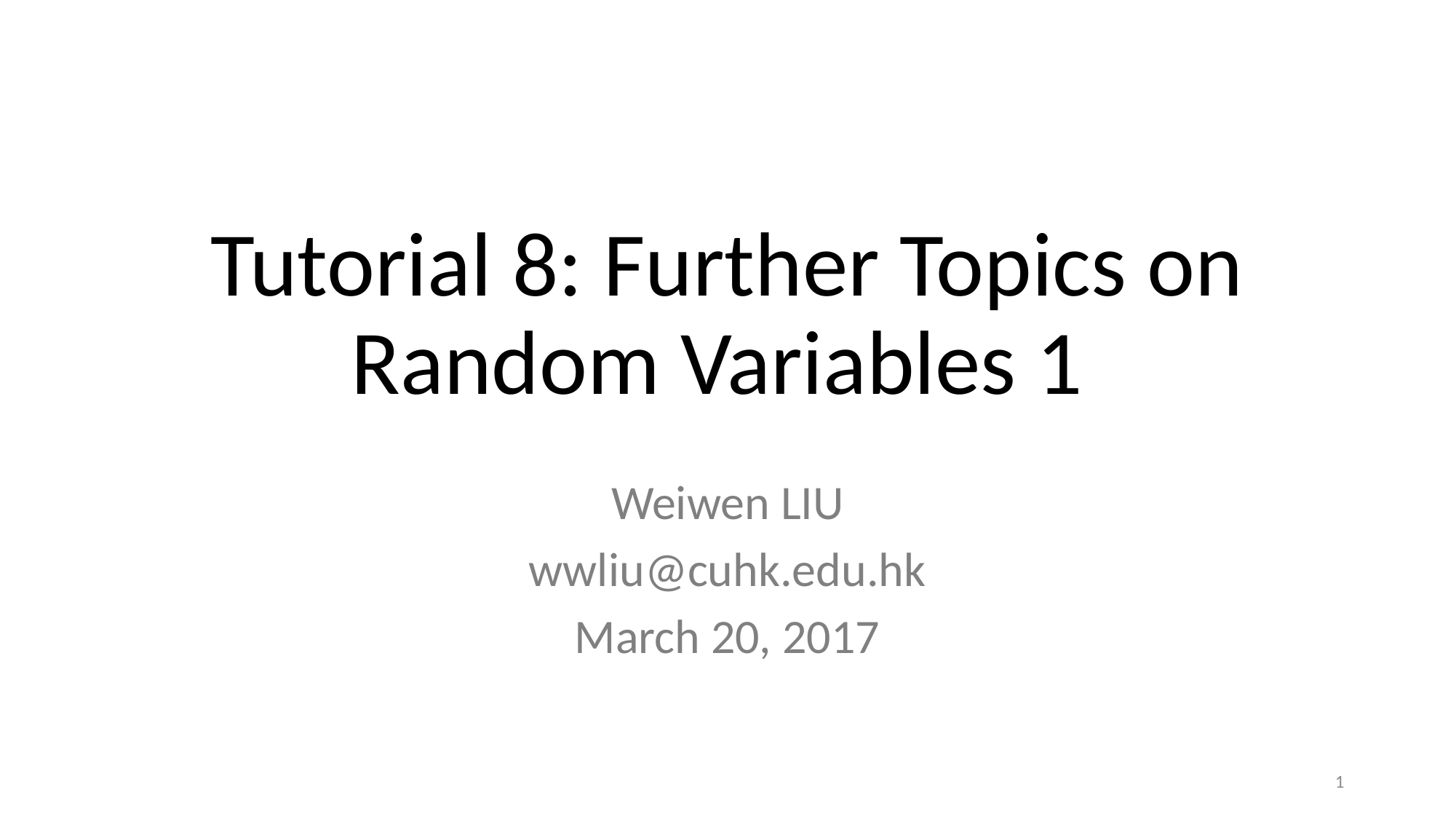

# Tutorial 8: Further Topics on Random Variables 1
Weiwen LIU
wwliu@cuhk.edu.hk
March 20, 2017
1